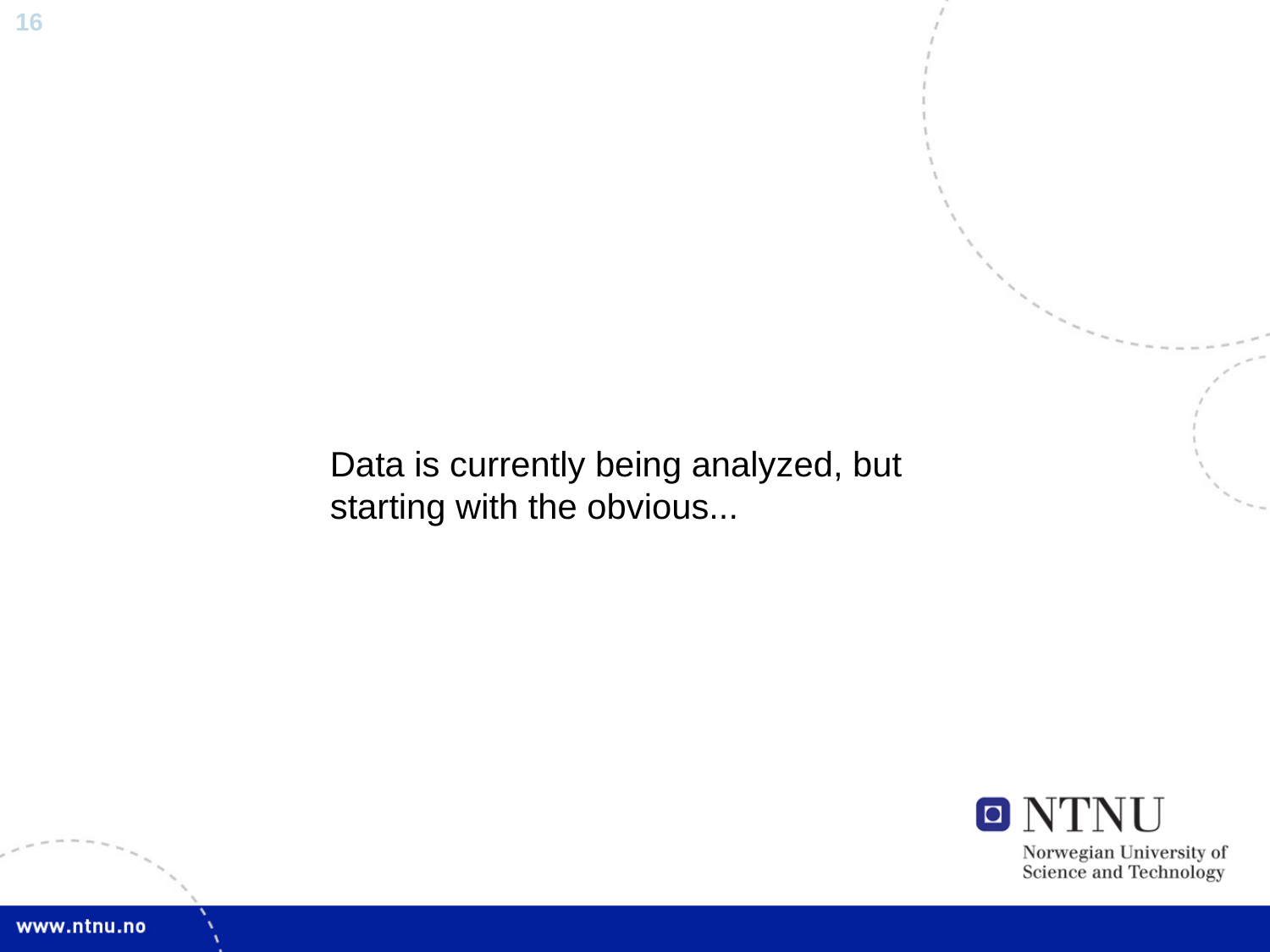

Data is currently being analyzed, but starting with the obvious...